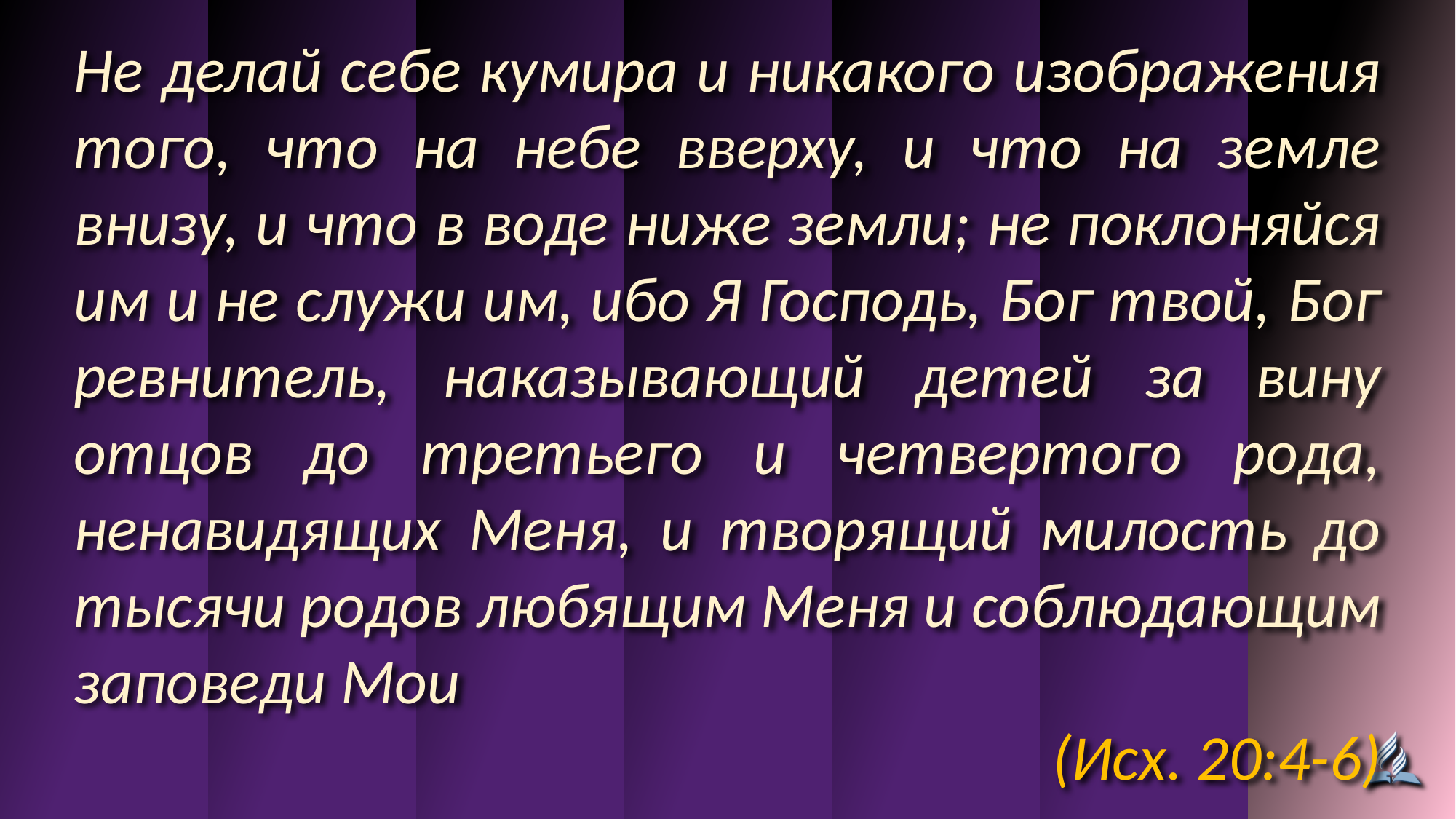

Не делай себе кумира и никакого изображения того, что на небе вверху, и что на земле внизу, и что в воде ниже земли; не поклоняйся им и не служи им, ибо Я Господь, Бог твой, Бог ревнитель, наказывающий детей за вину отцов до третьего и четвертого рода, ненавидящих Меня, и творящий милость до тысячи родов любящим Меня и соблюдающим заповеди Мои
(Исх. 20:4-6)